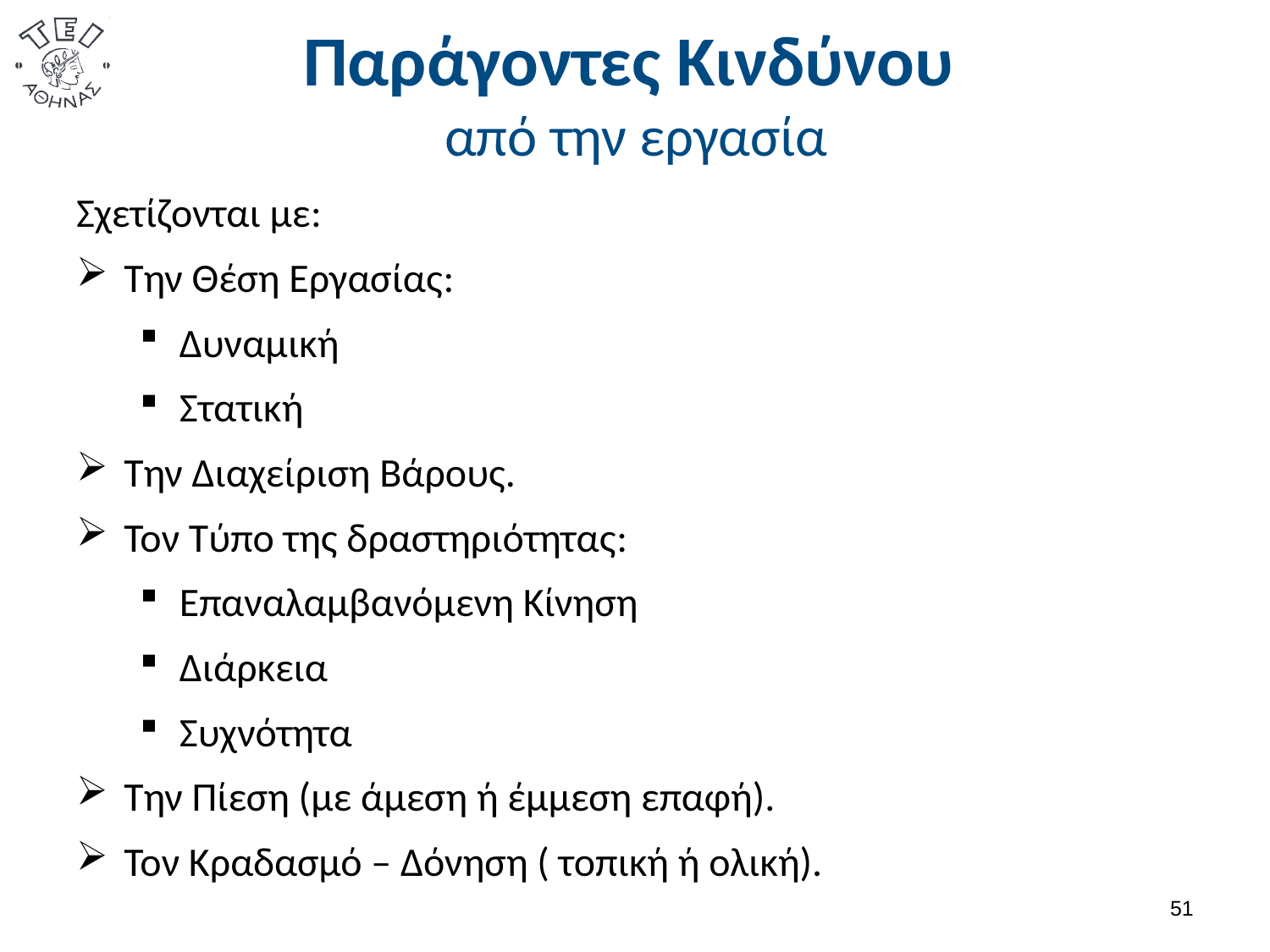

# Παράγοντες Κινδύνου από την εργασία
Σχετίζονται με:
Την Θέση Εργασίας:
Δυναμική
Στατική
Την Διαχείριση Βάρους.
Τον Τύπο της δραστηριότητας:
Επαναλαμβανόμενη Κίνηση
Διάρκεια
Συχνότητα
Την Πίεση (με άμεση ή έμμεση επαφή).
Τον Κραδασμό – Δόνηση ( τοπική ή ολική).
51